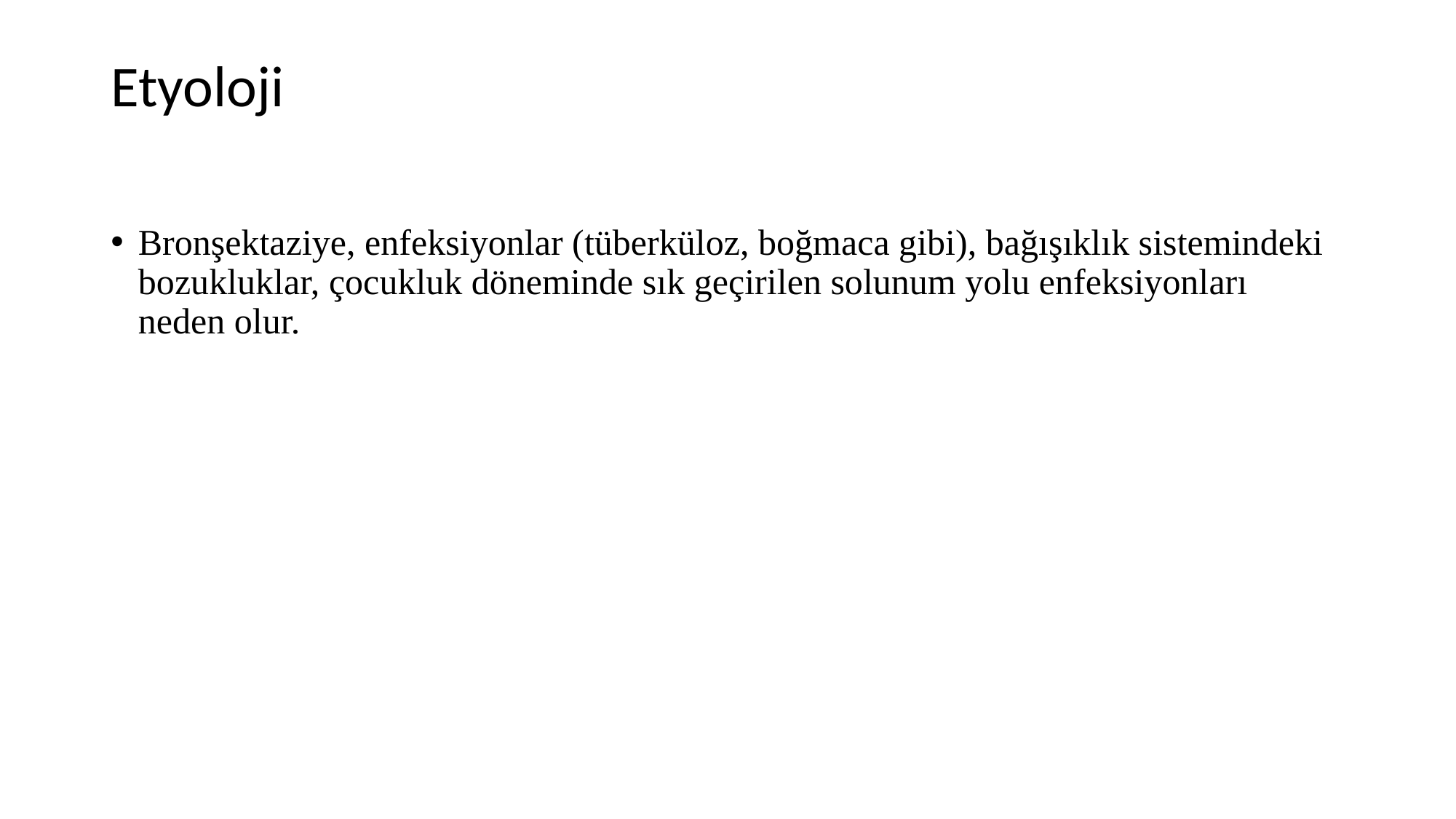

# Etyoloji
Bronşektaziye, enfeksiyonlar (tüberküloz, boğmaca gibi), bağışıklık sistemindeki bozukluklar, çocukluk döneminde sık geçirilen solunum yolu enfeksiyonları neden olur.